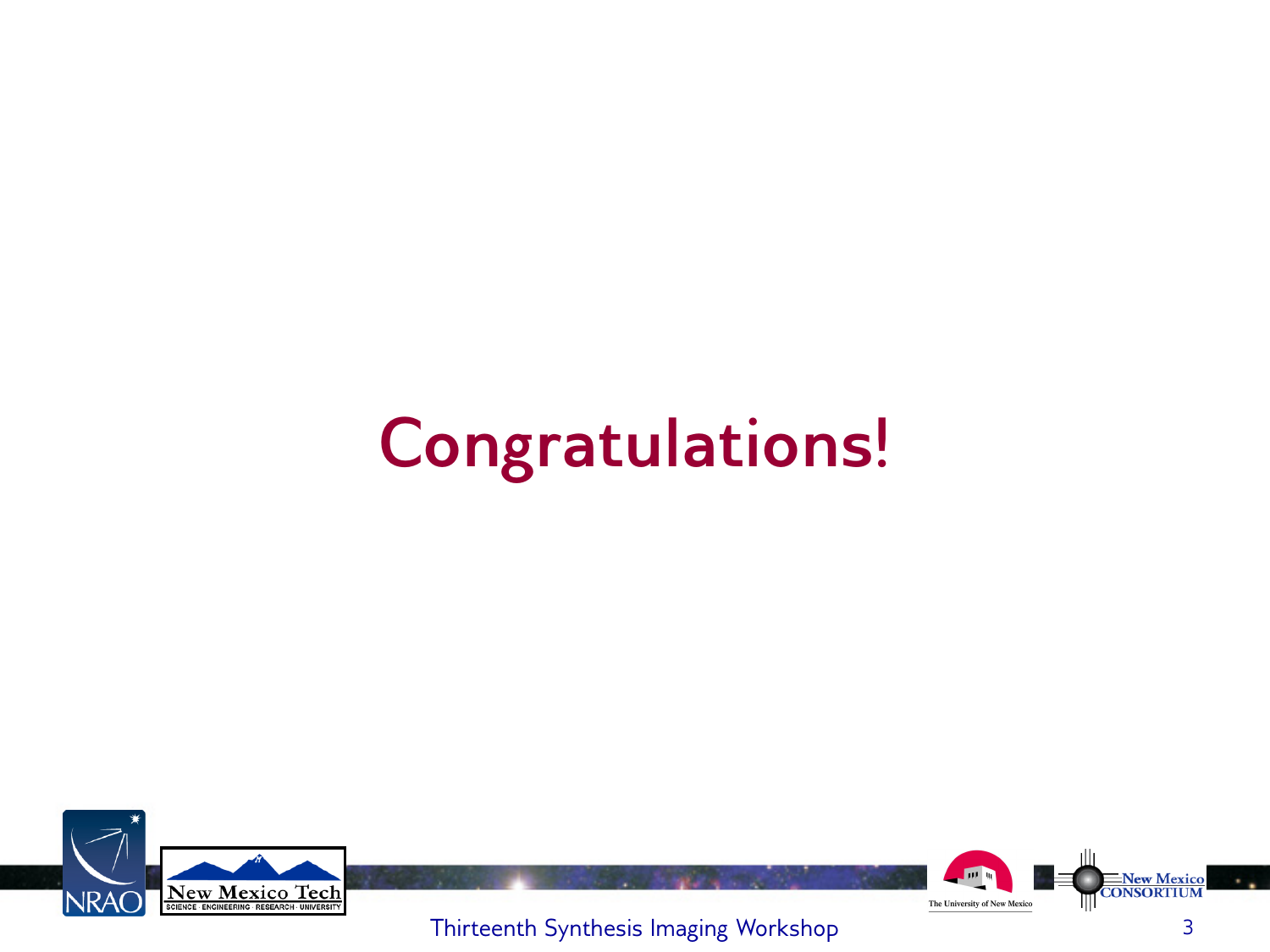

# Congratulations!
Thirteenth Synthesis Imaging Workshop
3